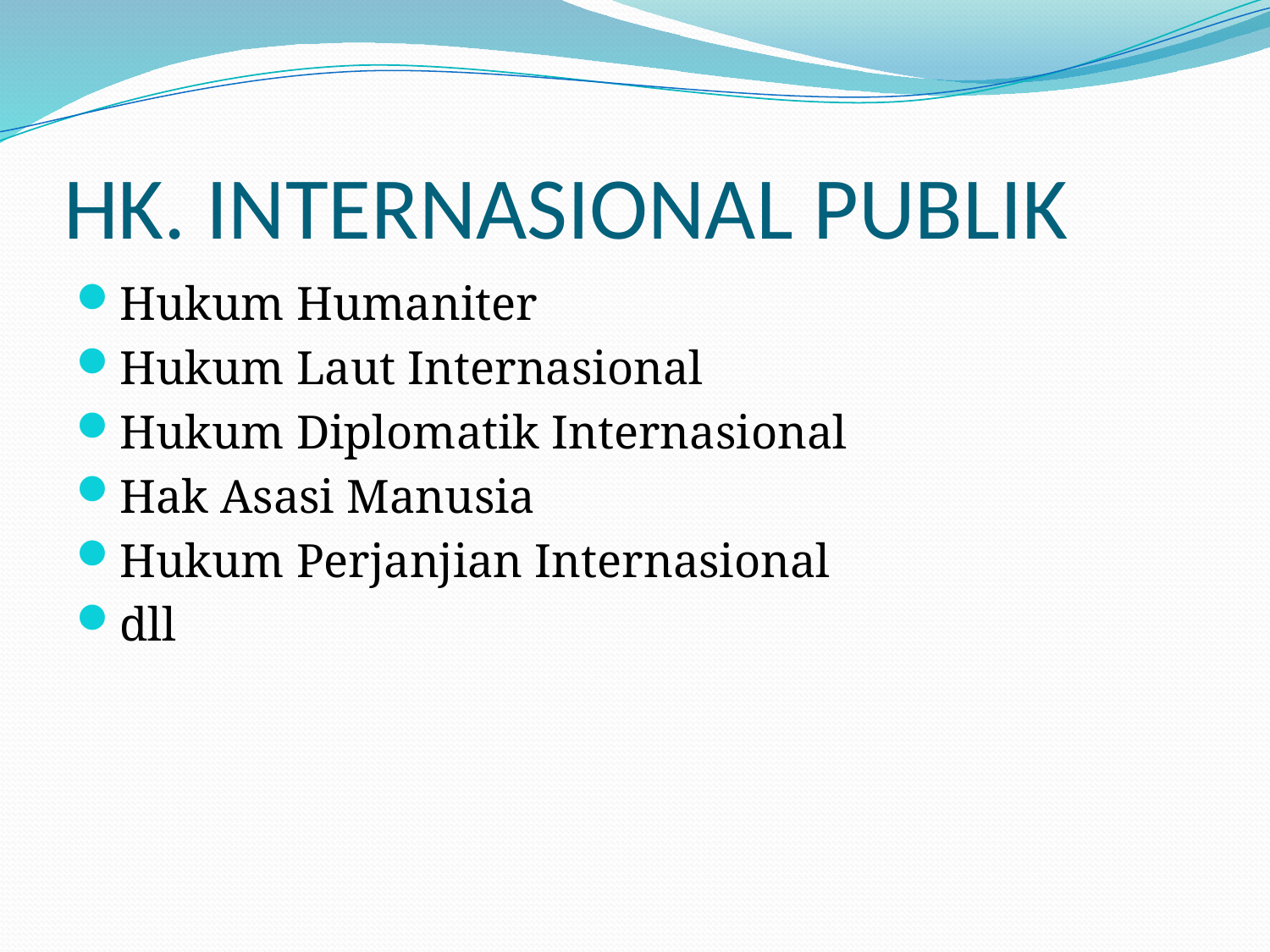

# HK. INTERNASIONAL PUBLIK
Hukum Humaniter
Hukum Laut Internasional
Hukum Diplomatik Internasional
Hak Asasi Manusia
Hukum Perjanjian Internasional
dll